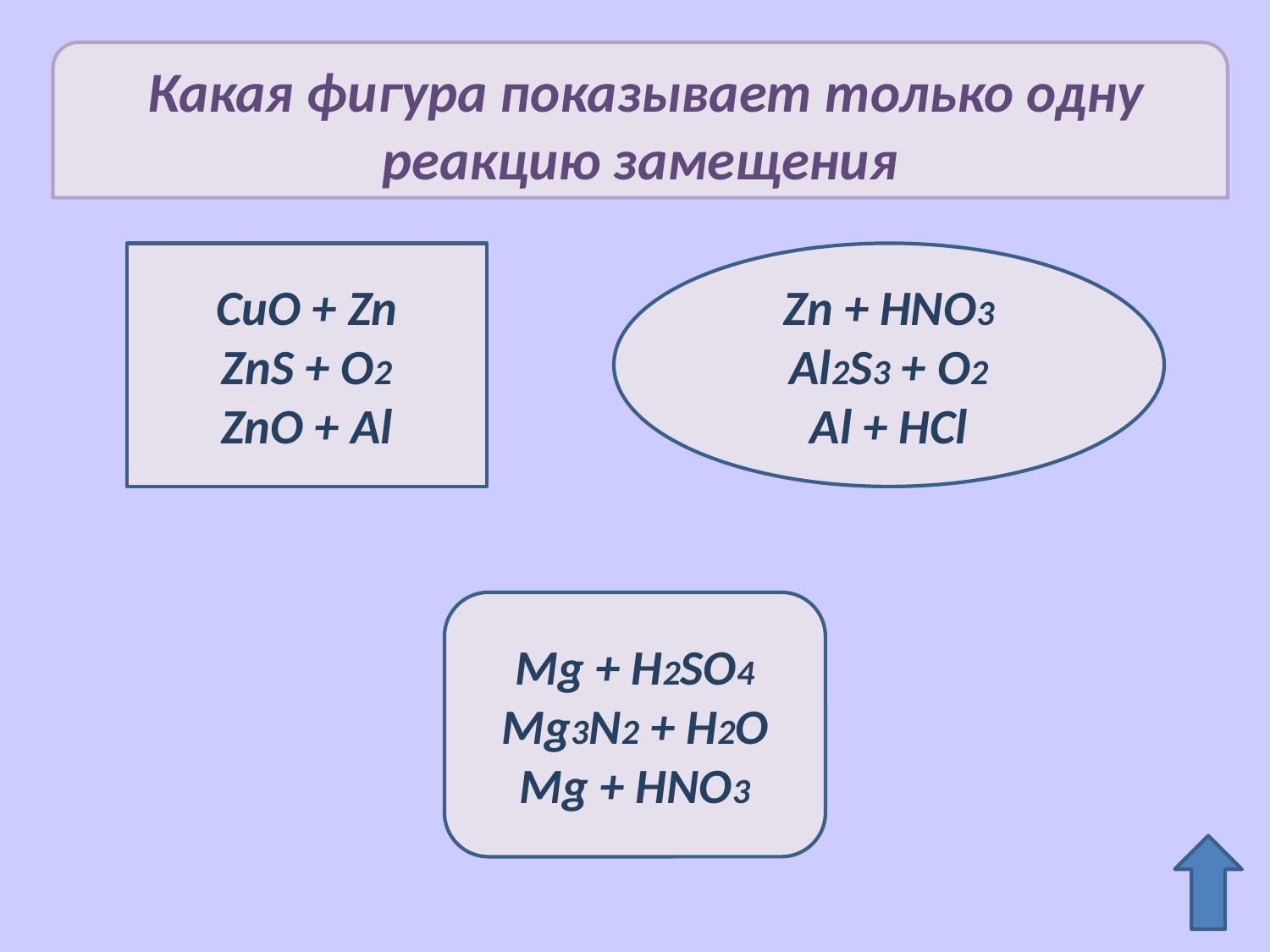

Какая фигура показывает только одну реакцию замещения
CuO + Zn
ZnS + O2
ZnO + Al
Zn + HNO3
Al2S3 + O2
Al + HCl
Mg + H2SO4
Mg3N2 + H2O
Mg + HNO3